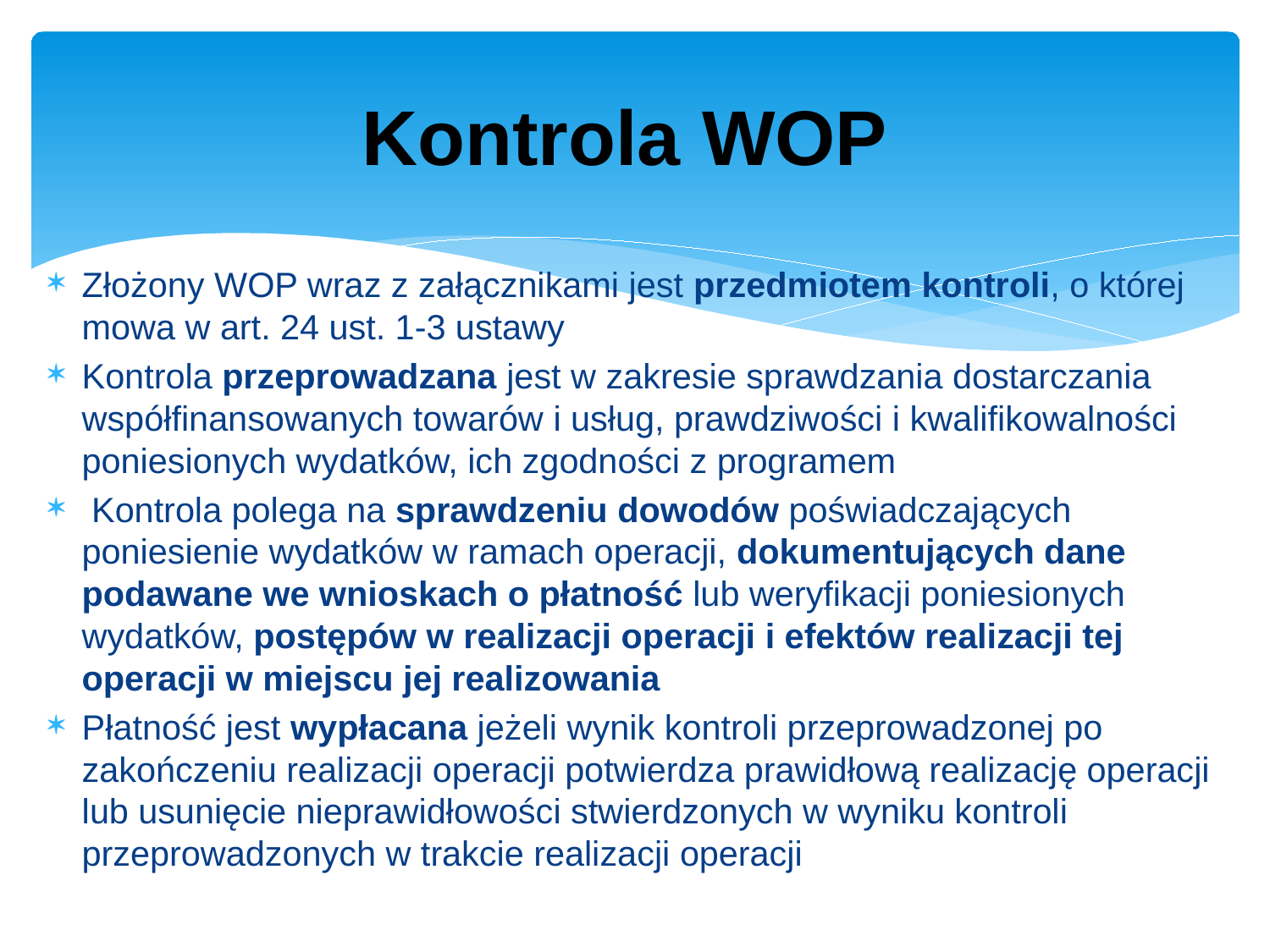

# Kontrola WOP
Złożony WOP wraz z załącznikami jest przedmiotem kontroli, o której mowa w art. 24 ust. 1-3 ustawy
Kontrola przeprowadzana jest w zakresie sprawdzania dostarczania współfinansowanych towarów i usług, prawdziwości i kwalifikowalności poniesionych wydatków, ich zgodności z programem
 Kontrola polega na sprawdzeniu dowodów poświadczających poniesienie wydatków w ramach operacji, dokumentujących dane podawane we wnioskach o płatność lub weryfikacji poniesionych wydatków, postępów w realizacji operacji i efektów realizacji tej operacji w miejscu jej realizowania
Płatność jest wypłacana jeżeli wynik kontroli przeprowadzonej po zakończeniu realizacji operacji potwierdza prawidłową realizację operacji lub usunięcie nieprawidłowości stwierdzonych w wyniku kontroli przeprowadzonych w trakcie realizacji operacji